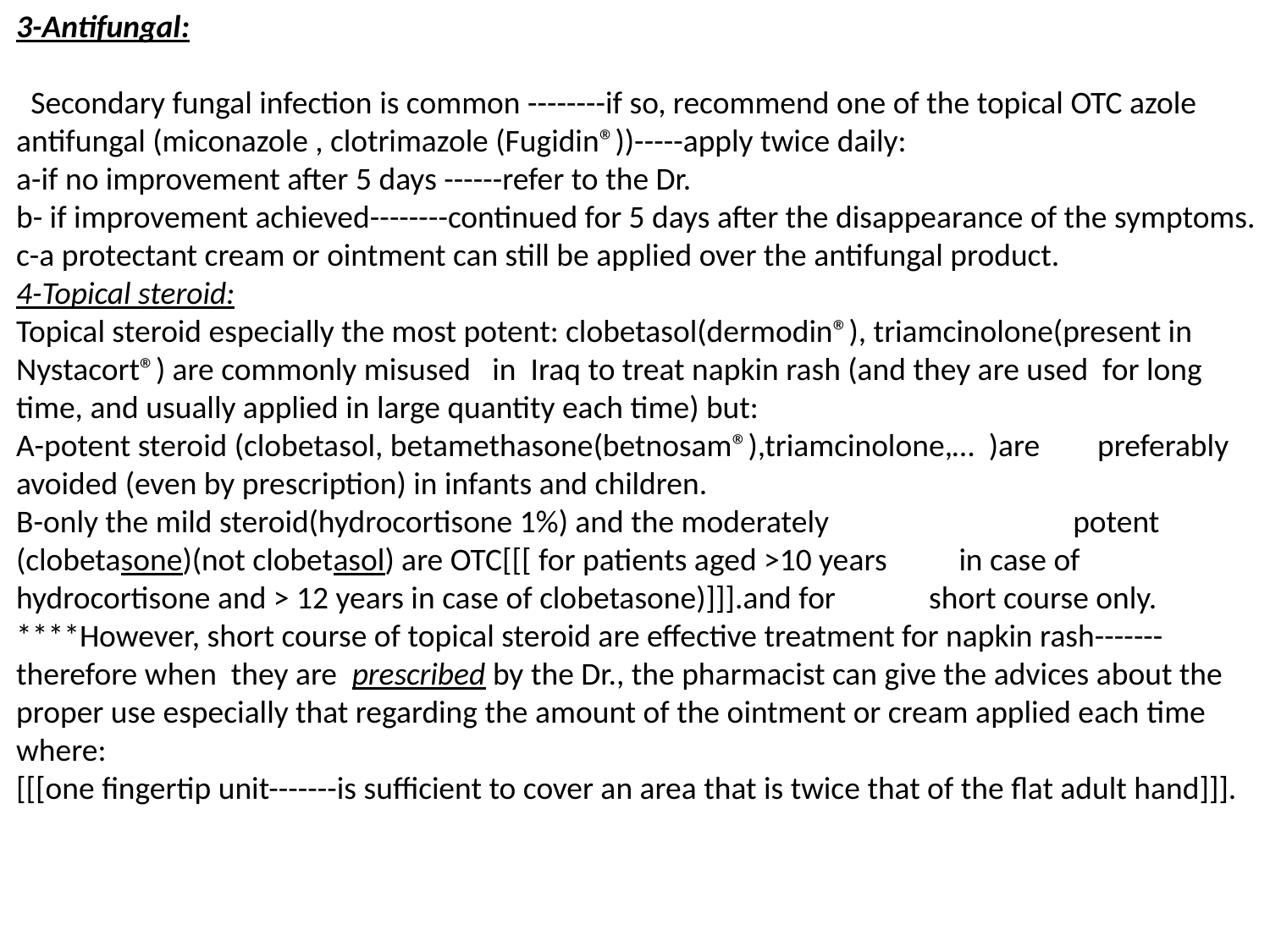

3-Antifungal:

  Secondary fungal infection is common --------if so, recommend one of the topical OTC azole antifungal (miconazole , clotrimazole (Fugidin®))-----apply twice daily:
a-if no improvement after 5 days ------refer to the Dr.
b- if improvement achieved--------continued for 5 days after the disappearance of the symptoms.
c-a protectant cream or ointment can still be applied over the antifungal product.
4-Topical steroid:
Topical steroid especially the most potent: clobetasol(dermodin®), triamcinolone(present in Nystacort®) are commonly misused   in  Iraq to treat napkin rash (and they are used  for long time, and usually applied in large quantity each time) but:
A-potent steroid (clobetasol, betamethasone(betnosam®),triamcinolone,…  )are        preferably avoided (even by prescription) in infants and children.
B-only the mild steroid(hydrocortisone 1%) and the moderately                                  potent (clobetasone)(not clobetasol) are OTC[[[ for patients aged >10 years          in case of hydrocortisone and > 12 years in case of clobetasone)]]].and for             short course only.
****However, short course of topical steroid are effective treatment for napkin rash-------therefore when  they are  prescribed by the Dr., the pharmacist can give the advices about the proper use especially that regarding the amount of the ointment or cream applied each time where:
[[[one fingertip unit-------is sufficient to cover an area that is twice that of the flat adult hand]]].